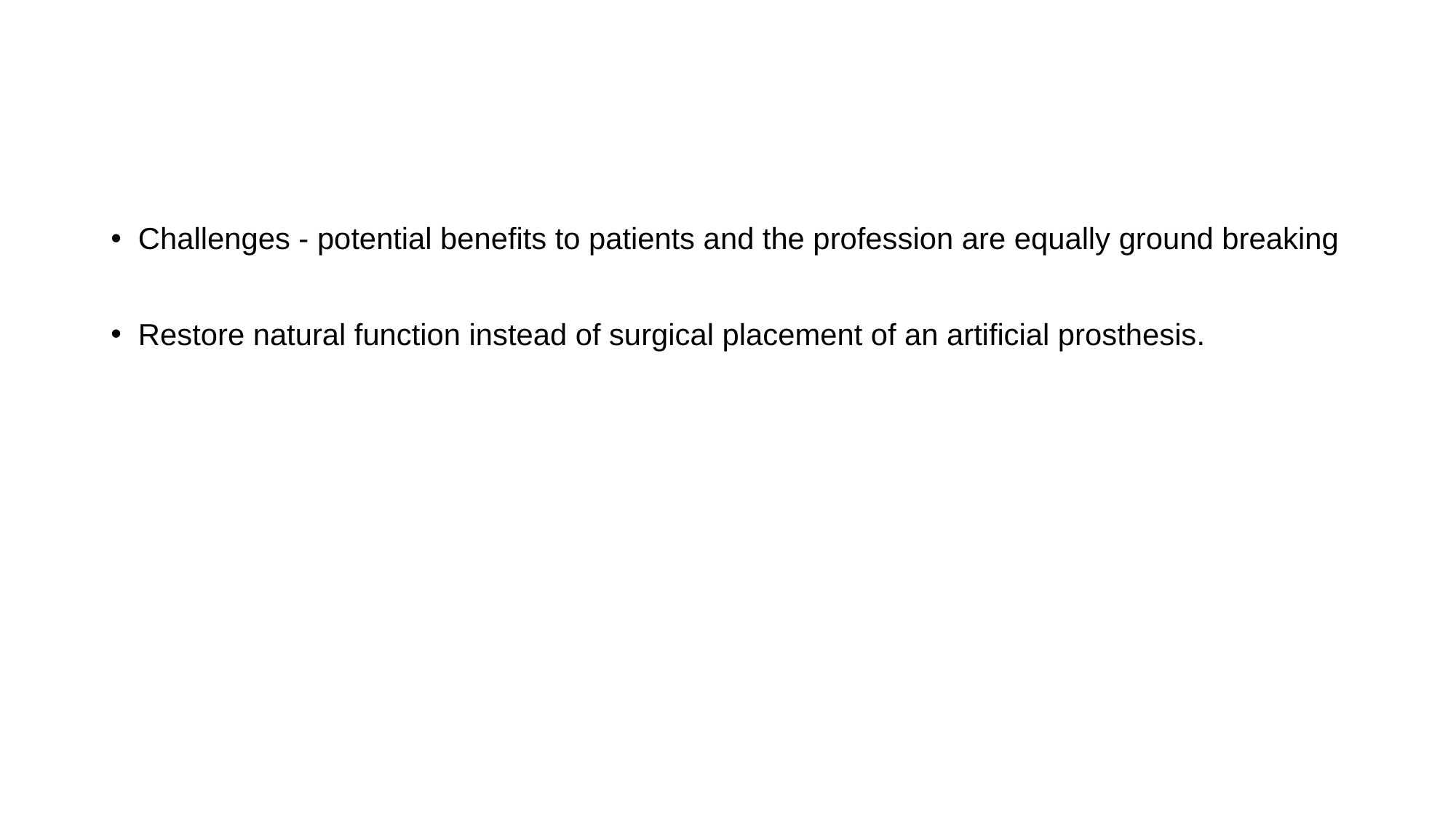

#
Challenges - potential benefits to patients and the profession are equally ground breaking

Restore natural function instead of surgical placement of an artificial prosthesis.